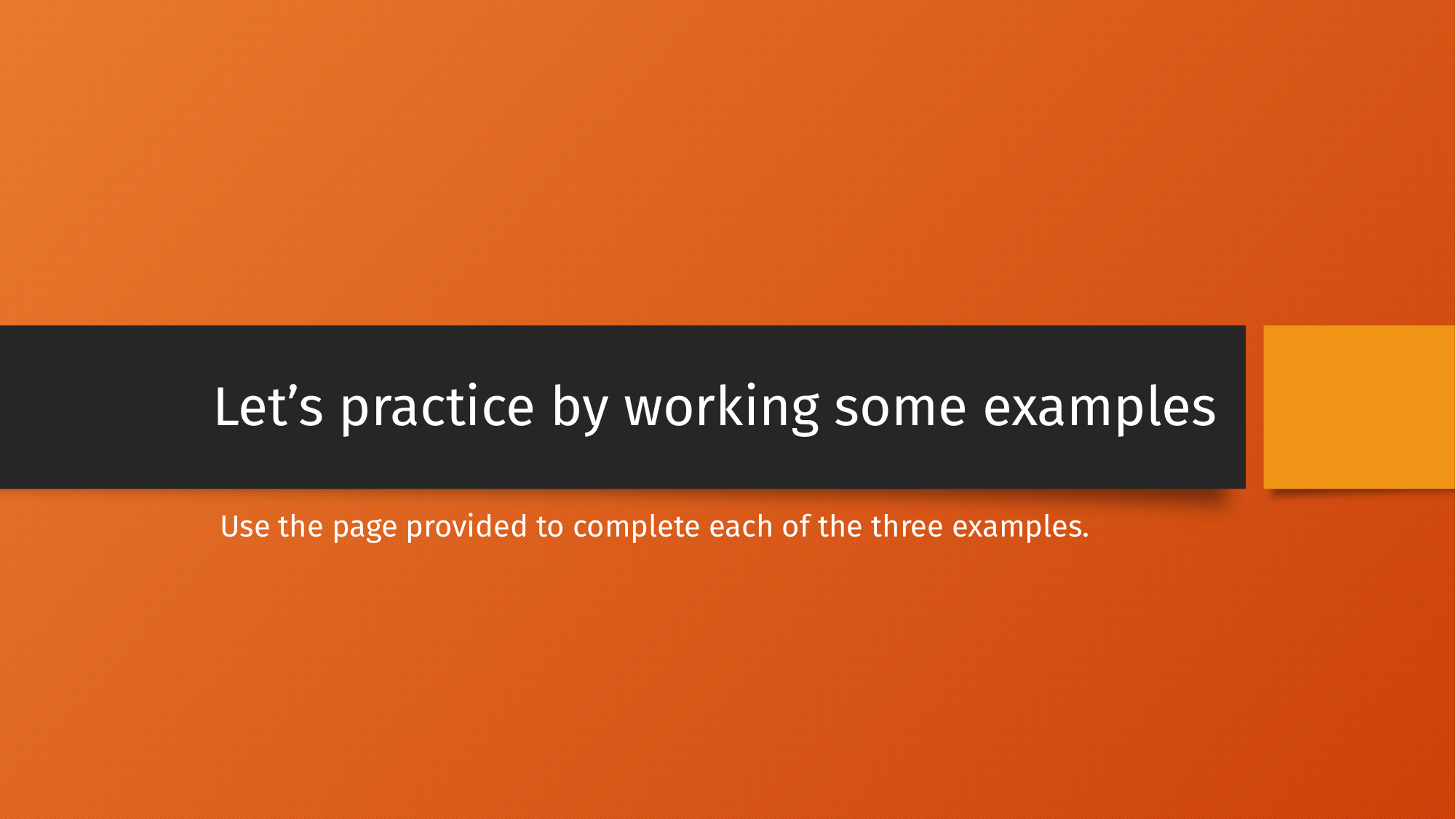

# Let’s practice by working some examples
Use the page provided to complete each of the three examples.